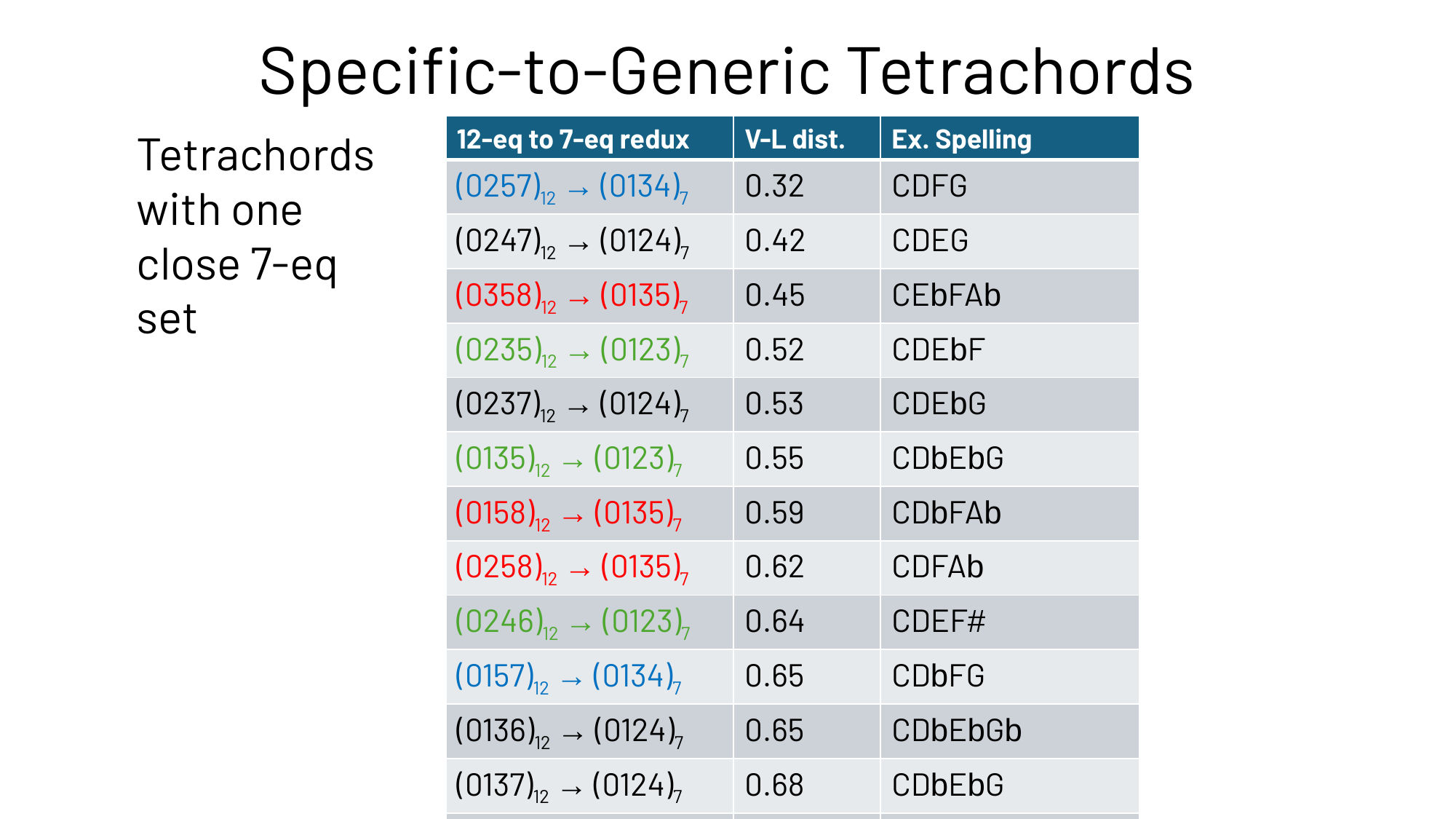

# Specific-to-Generic Tetrachords
| 12-eq to 7-eq redux | V-L dist. | Ex. Spelling |
| --- | --- | --- |
| (0257)12 → (0134)7 | 0.32 | CDFG |
| (0247)12 → (0124)7 | 0.42 | CDEG |
| (0358)12 → (0135)7 | 0.45 | CEbFAb |
| (0235)12 → (0123)7 | 0.52 | CDEbF |
| (0237)12 → (0124)7 | 0.53 | CDEbG |
| (0135)12 → (0123)7 | 0.55 | CDbEbG |
| (0158)12 → (0135)7 | 0.59 | CDbFAb |
| (0258)12 → (0135)7 | 0.62 | CDFAb |
| (0246)12 → (0123)7 | 0.64 | CDEF# |
| (0157)12 → (0134)7 | 0.65 | CDbFG |
| (0136)12 → (0124)7 | 0.65 | CDbEbGb |
| (0137)12 → (0124)7 | 0.68 | CDbEbG |
| (0156)12 → (0134)7 | 0.72 | CDbFGb |
Tetrachords with one close 7-eq set